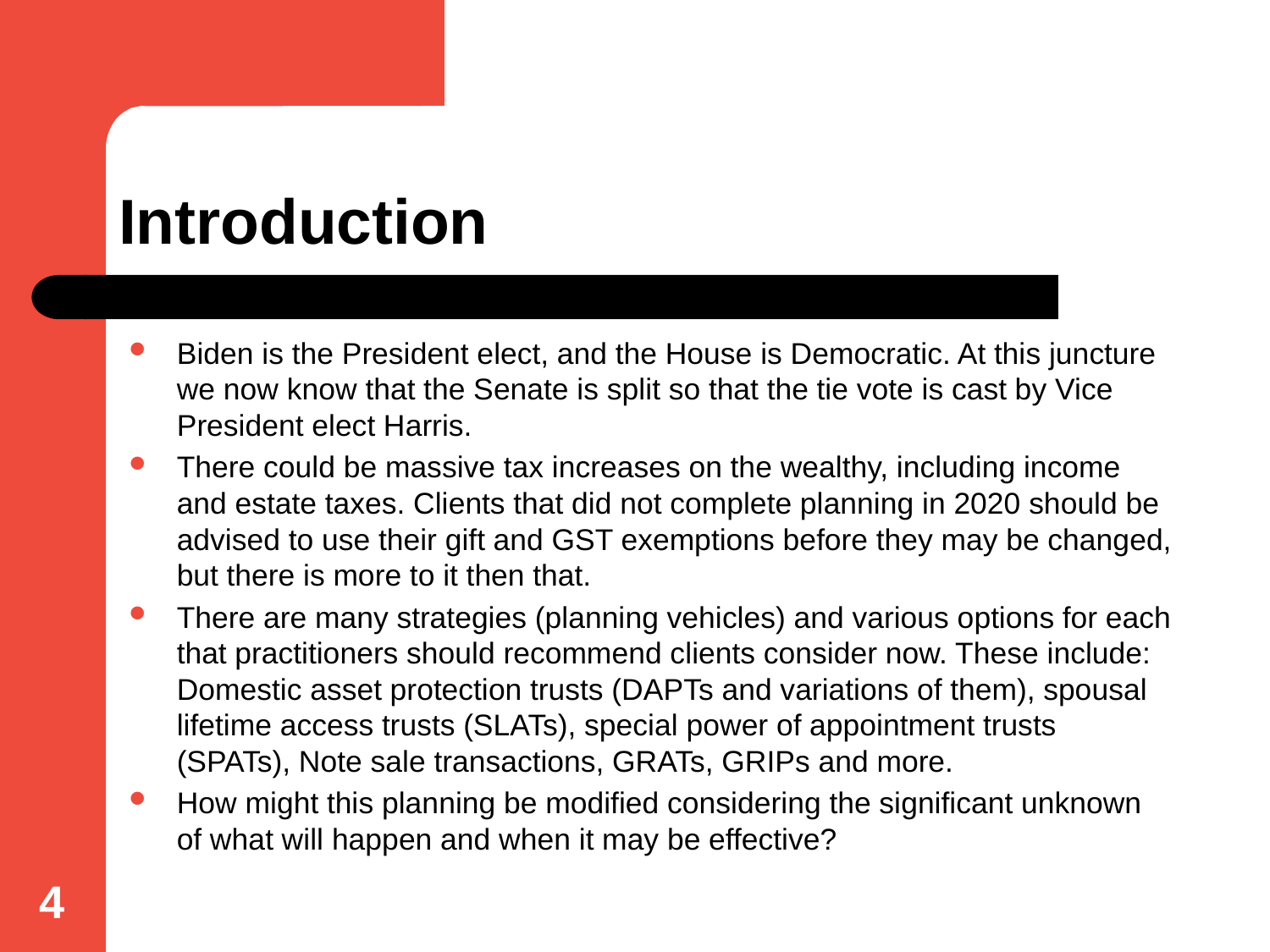

# Introduction
Biden is the President elect, and the House is Democratic. At this juncture we now know that the Senate is split so that the tie vote is cast by Vice President elect Harris.
There could be massive tax increases on the wealthy, including income and estate taxes. Clients that did not complete planning in 2020 should be advised to use their gift and GST exemptions before they may be changed, but there is more to it then that.
There are many strategies (planning vehicles) and various options for each that practitioners should recommend clients consider now. These include: Domestic asset protection trusts (DAPTs and variations of them), spousal lifetime access trusts (SLATs), special power of appointment trusts (SPATs), Note sale transactions, GRATs, GRIPs and more.
How might this planning be modified considering the significant unknown of what will happen and when it may be effective?
4